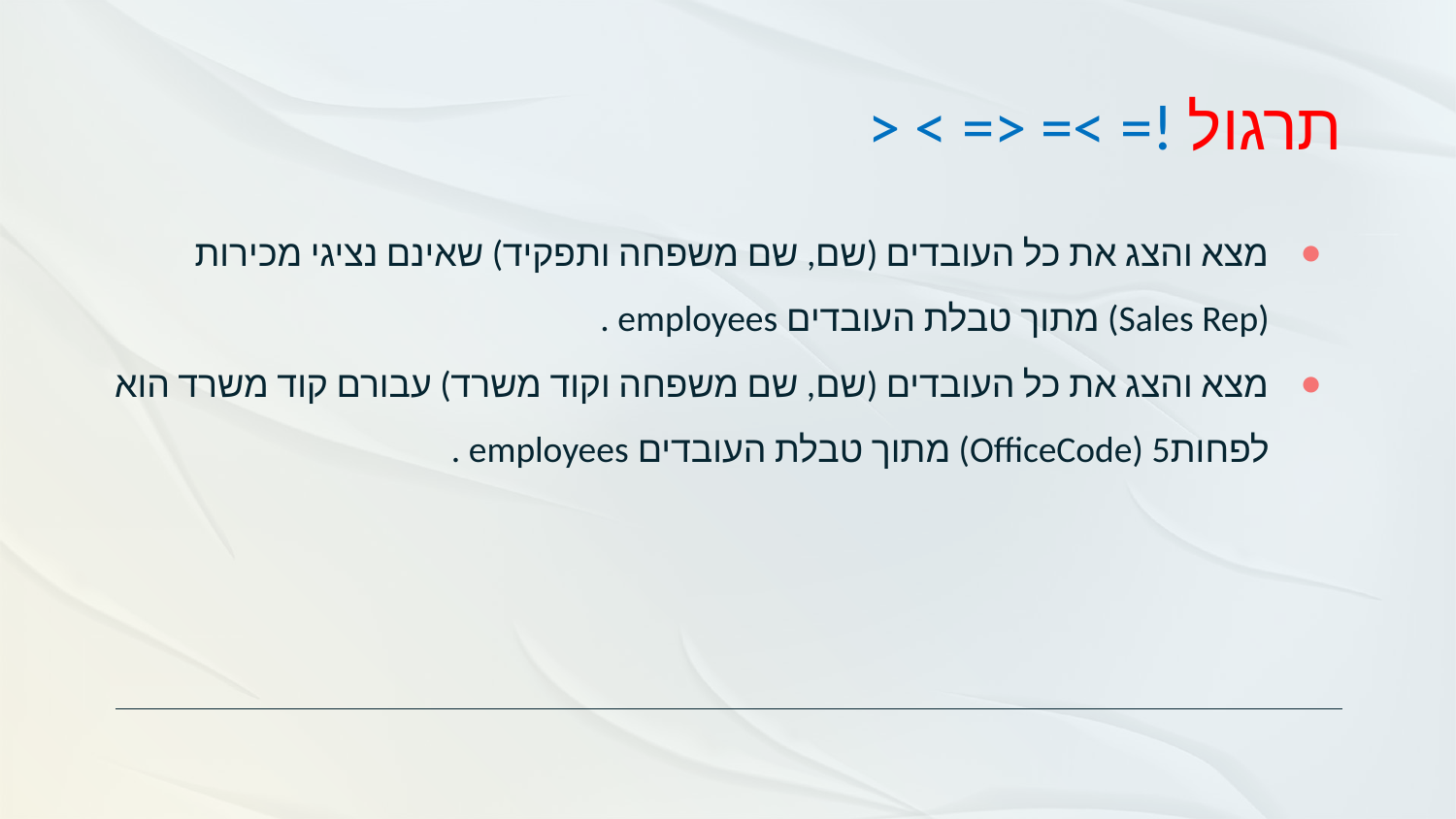

# תרגול != >= <= > <
מצא והצג את כל העובדים (שם, שם משפחה ותפקיד) שאינם נציגי מכירות (Sales Rep) מתוך טבלת העובדים employees .
מצא והצג את כל העובדים (שם, שם משפחה וקוד משרד) עבורם קוד משרד הוא לפחות5 (OfficeCode) מתוך טבלת העובדים employees .